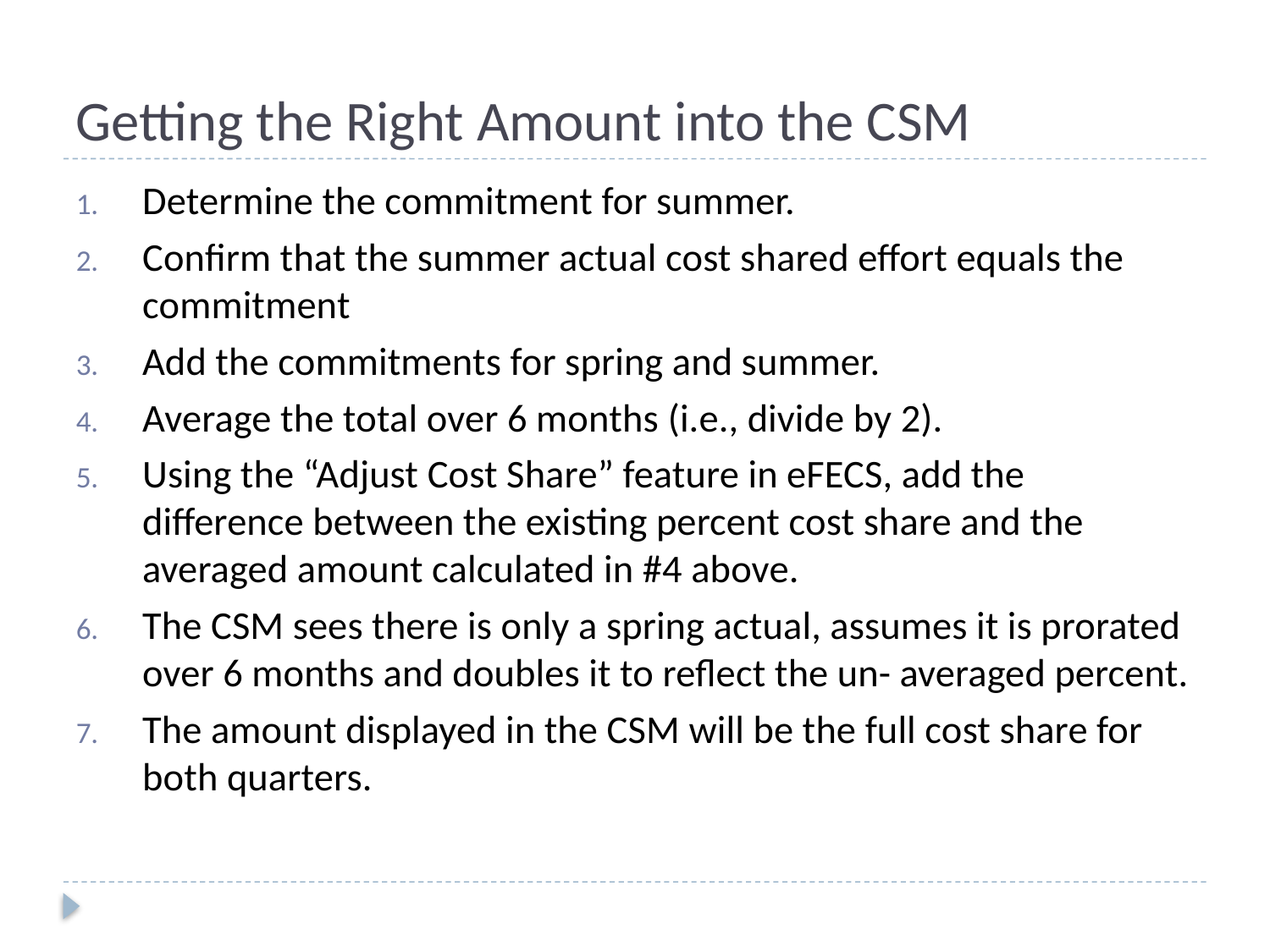

# Getting the Right Amount into the CSM
Determine the commitment for summer.
Confirm that the summer actual cost shared effort equals the commitment
Add the commitments for spring and summer.
Average the total over 6 months (i.e., divide by 2).
Using the “Adjust Cost Share” feature in eFECS, add the difference between the existing percent cost share and the averaged amount calculated in #4 above.
The CSM sees there is only a spring actual, assumes it is prorated over 6 months and doubles it to reflect the un- averaged percent.
The amount displayed in the CSM will be the full cost share for both quarters.